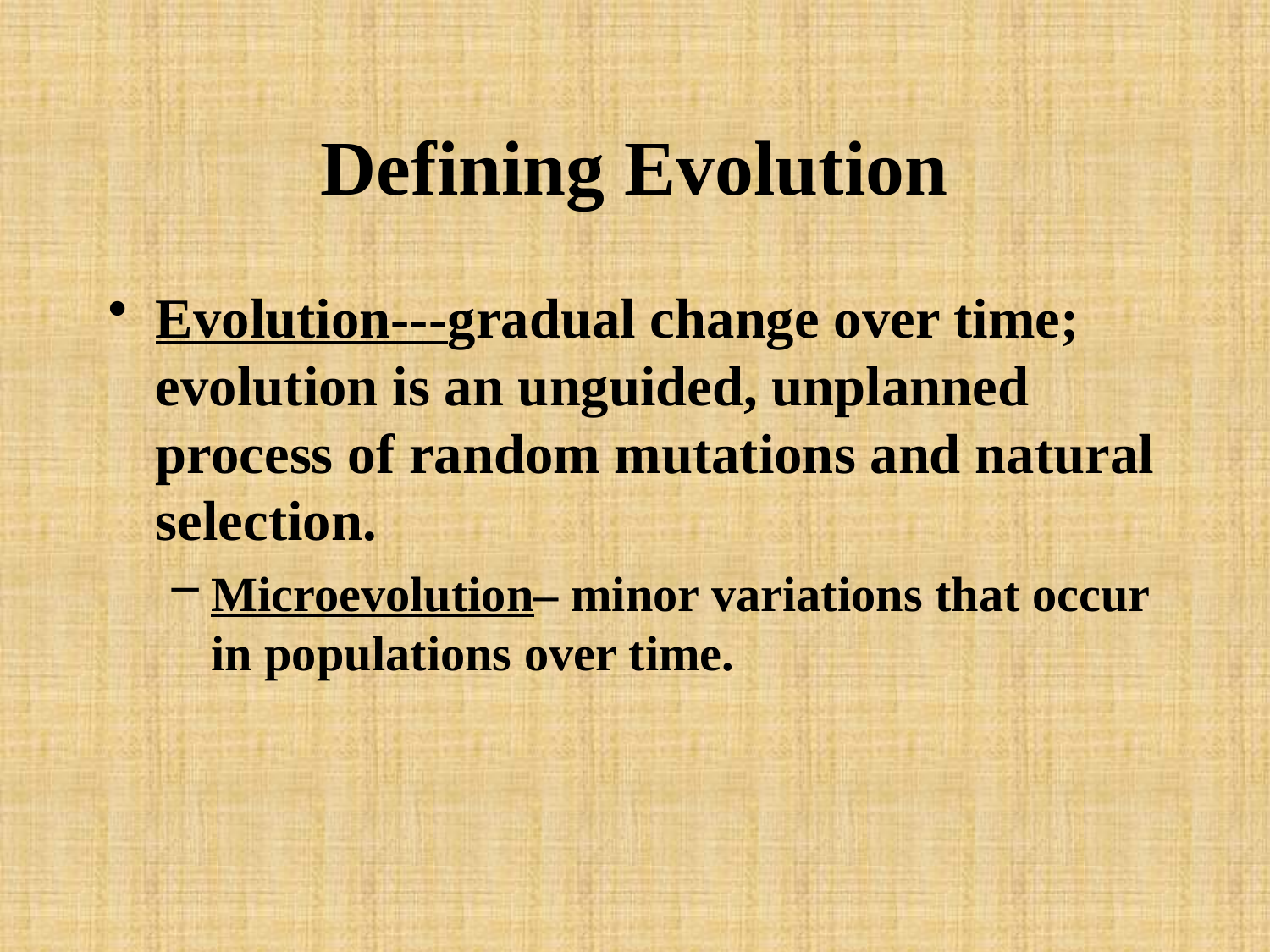

# Defining Evolution
Evolution---gradual change over time; evolution is an unguided, unplanned process of random mutations and natural selection.
Microevolution– minor variations that occur in populations over time.